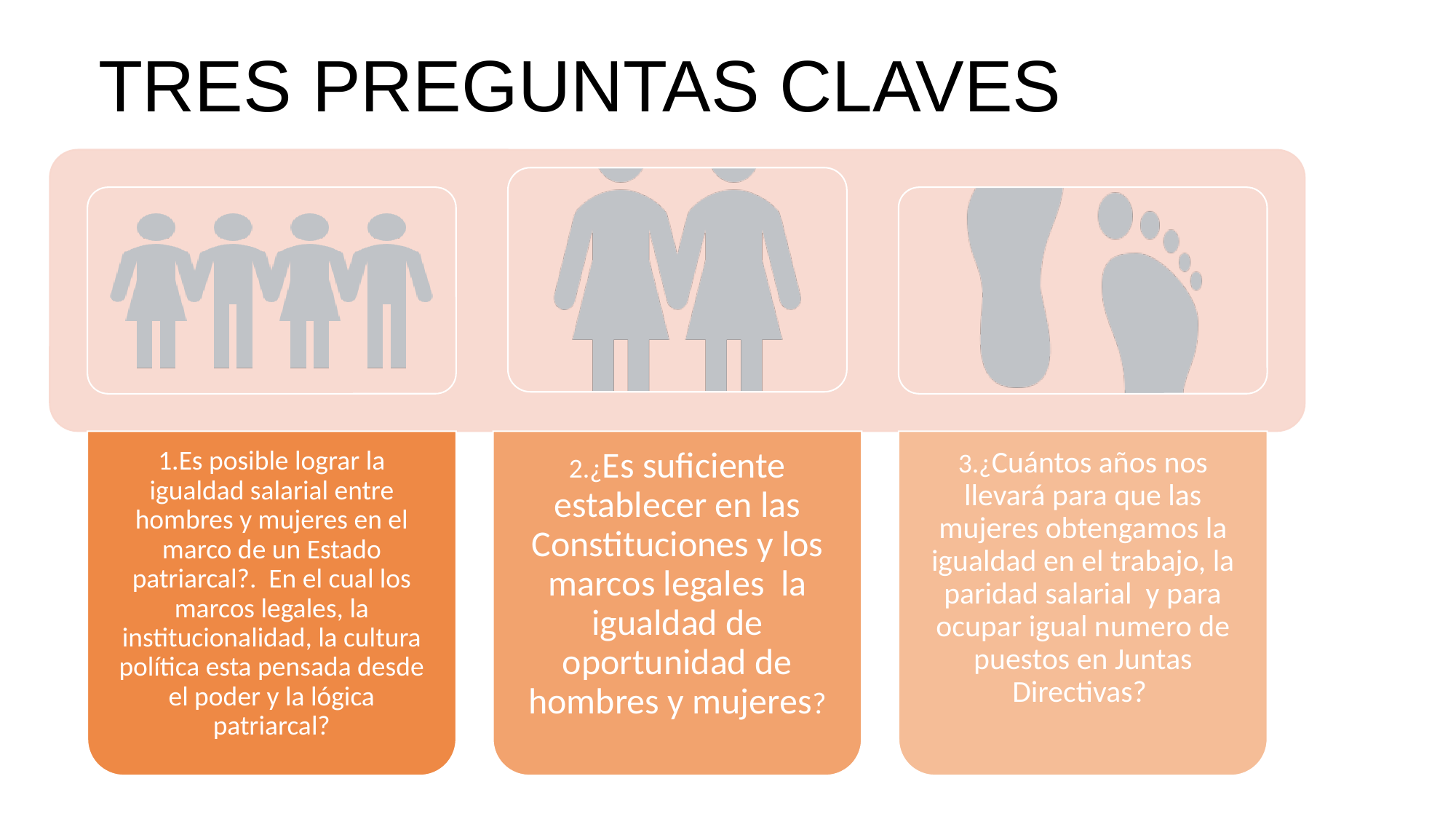

# TRES PREGUNTAS CLAVES
1.Es posible lograr la igualdad salarial entre hombres y mujeres en el marco de un Estado patriarcal?.  En el cual los marcos legales, la institucionalidad, la cultura política esta pensada desde el poder y la lógica patriarcal?
2.¿Es suficiente establecer en las Constituciones y los marcos legales  la igualdad de oportunidad de hombres y mujeres?
3.¿Cuántos años nos llevará para que las mujeres obtengamos la igualdad en el trabajo, la paridad salarial  y para ocupar igual numero de puestos en Juntas Directivas?